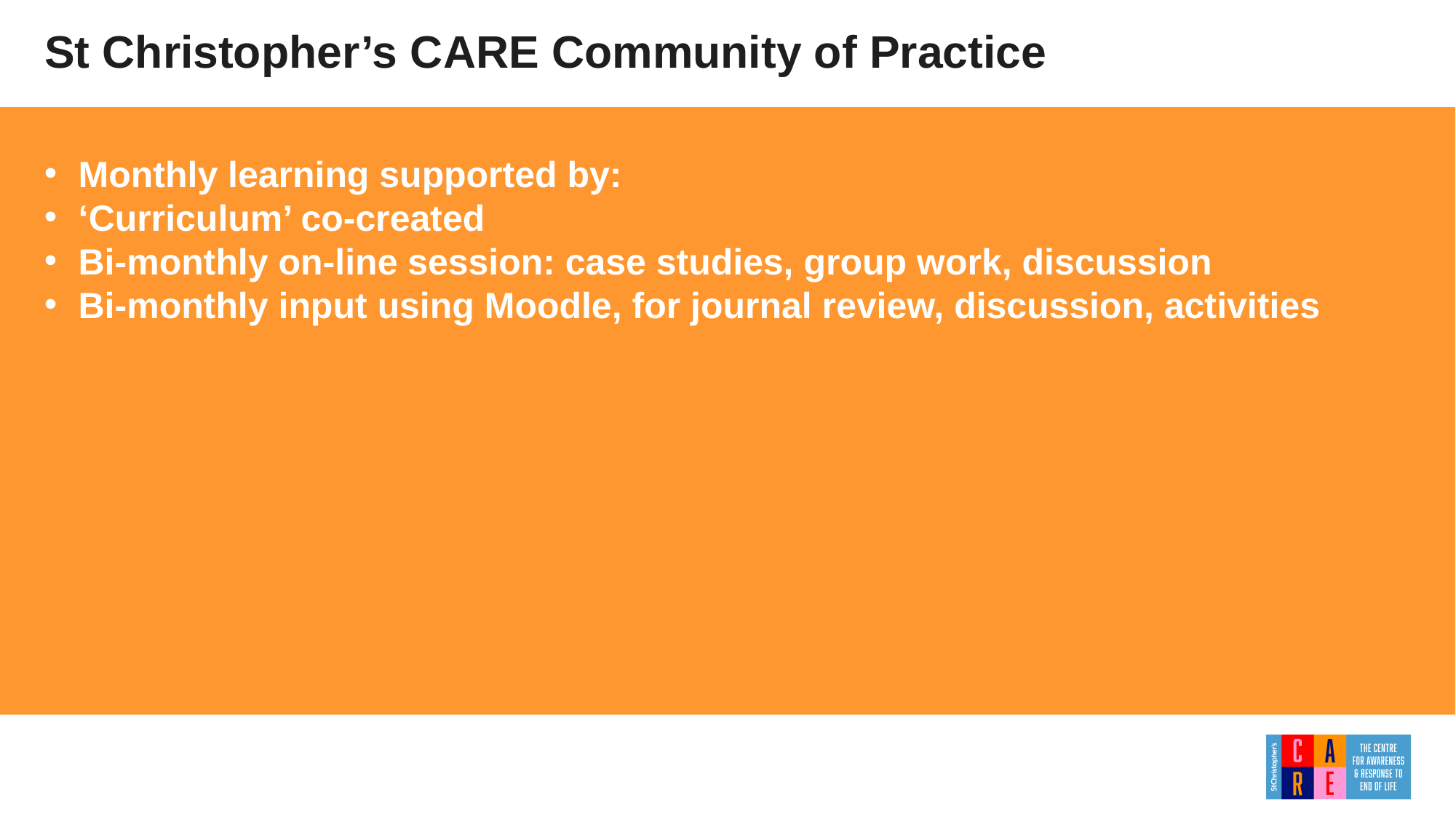

St Christopher’s CARE Community of Practice
Monthly learning supported by:
‘Curriculum’ co-created
Bi-monthly on-line session: case studies, group work, discussion
Bi-monthly input using Moodle, for journal review, discussion, activities